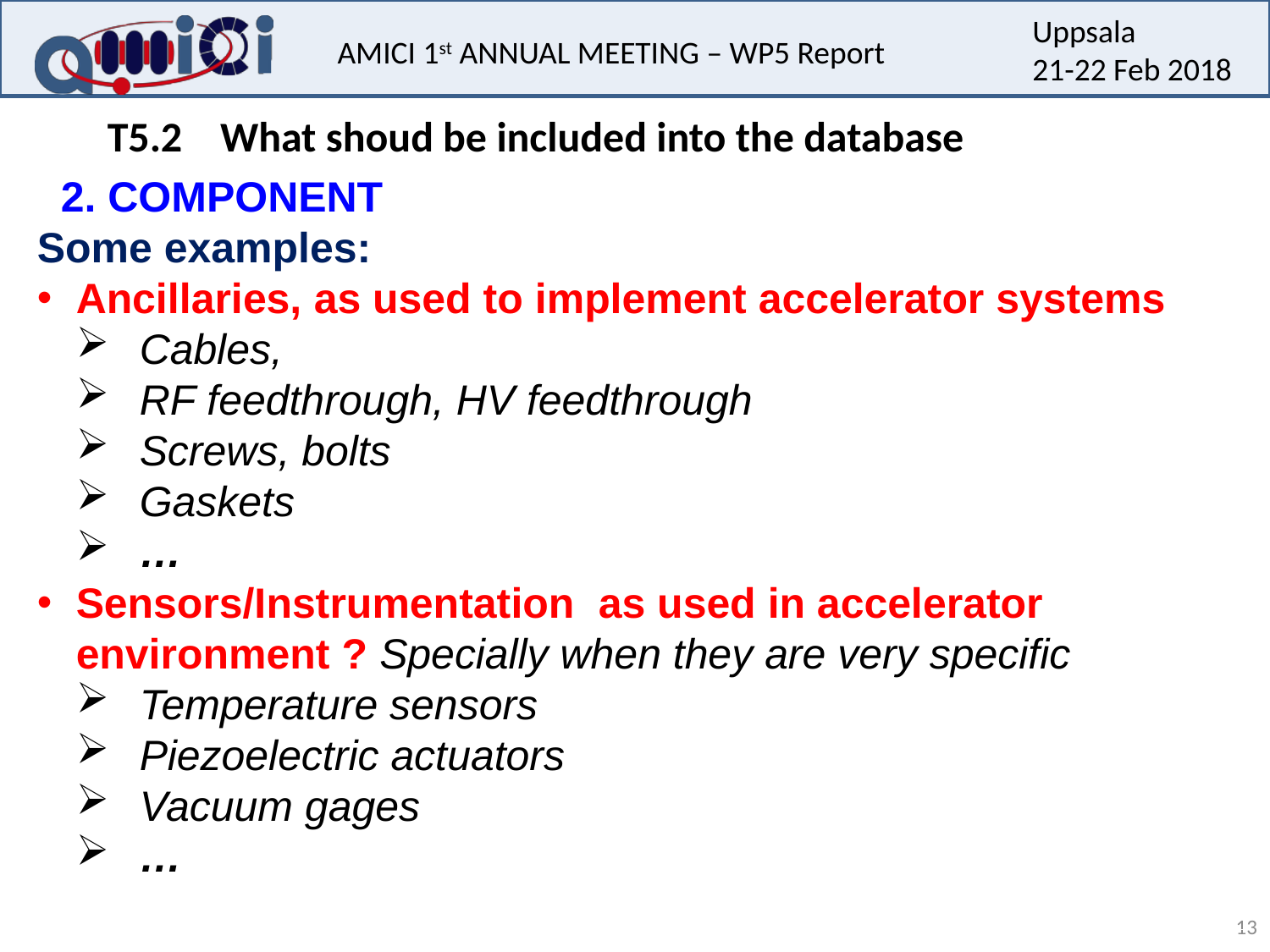

T5.2    What shoud be included into the database
  2. COMPONENT
Some examples:
Ancillaries, as used to implement accelerator systems
Cables,
RF feedthrough, HV feedthrough
Screws, bolts
Gaskets
…
Sensors/Instrumentation  as used in accelerator environment ? Specially when they are very specific
Temperature sensors
Piezoelectric actuators
Vacuum gages
…